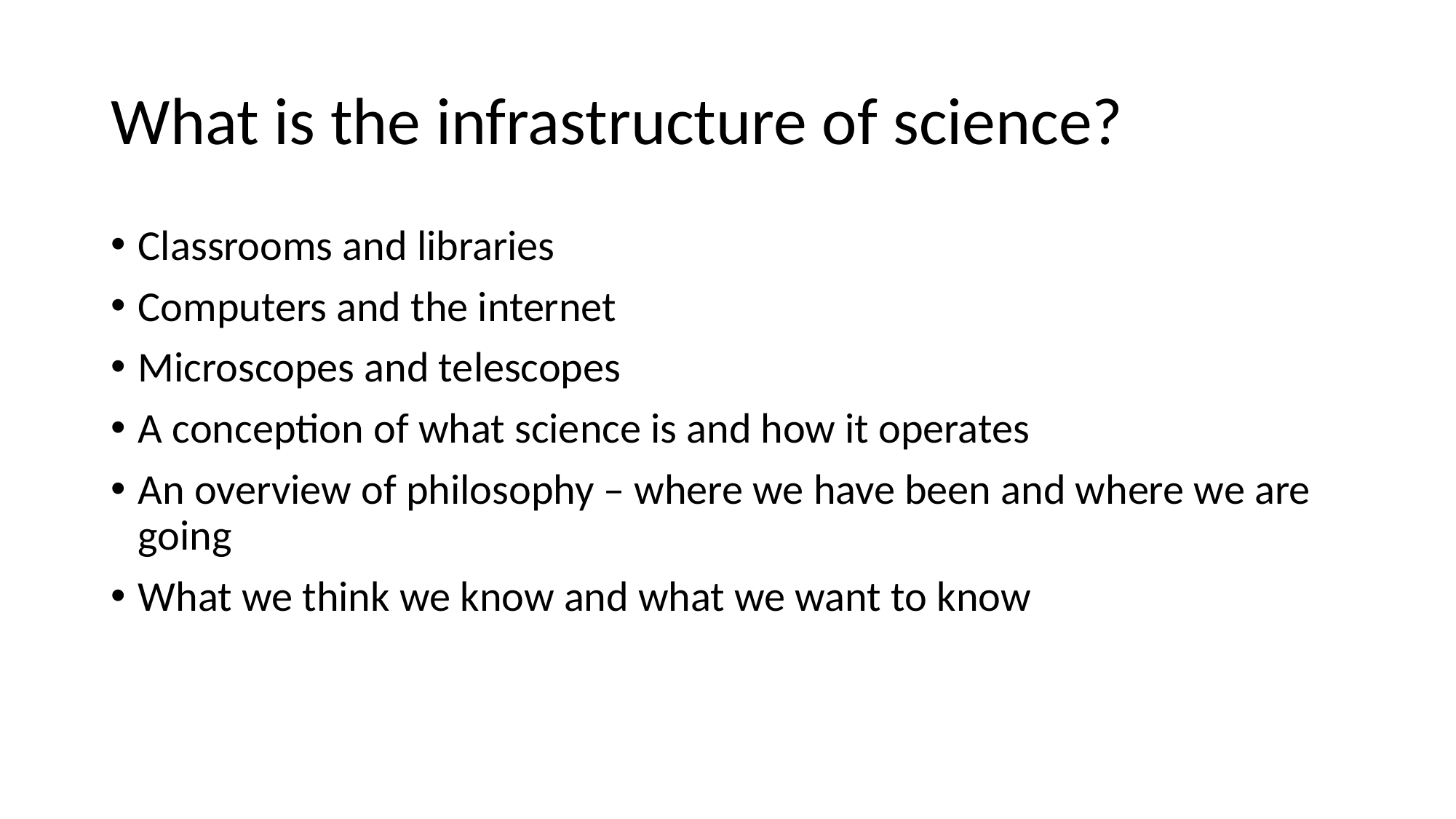

# What is the infrastructure of science?
Classrooms and libraries
Computers and the internet
Microscopes and telescopes
A conception of what science is and how it operates
An overview of philosophy – where we have been and where we are going
What we think we know and what we want to know